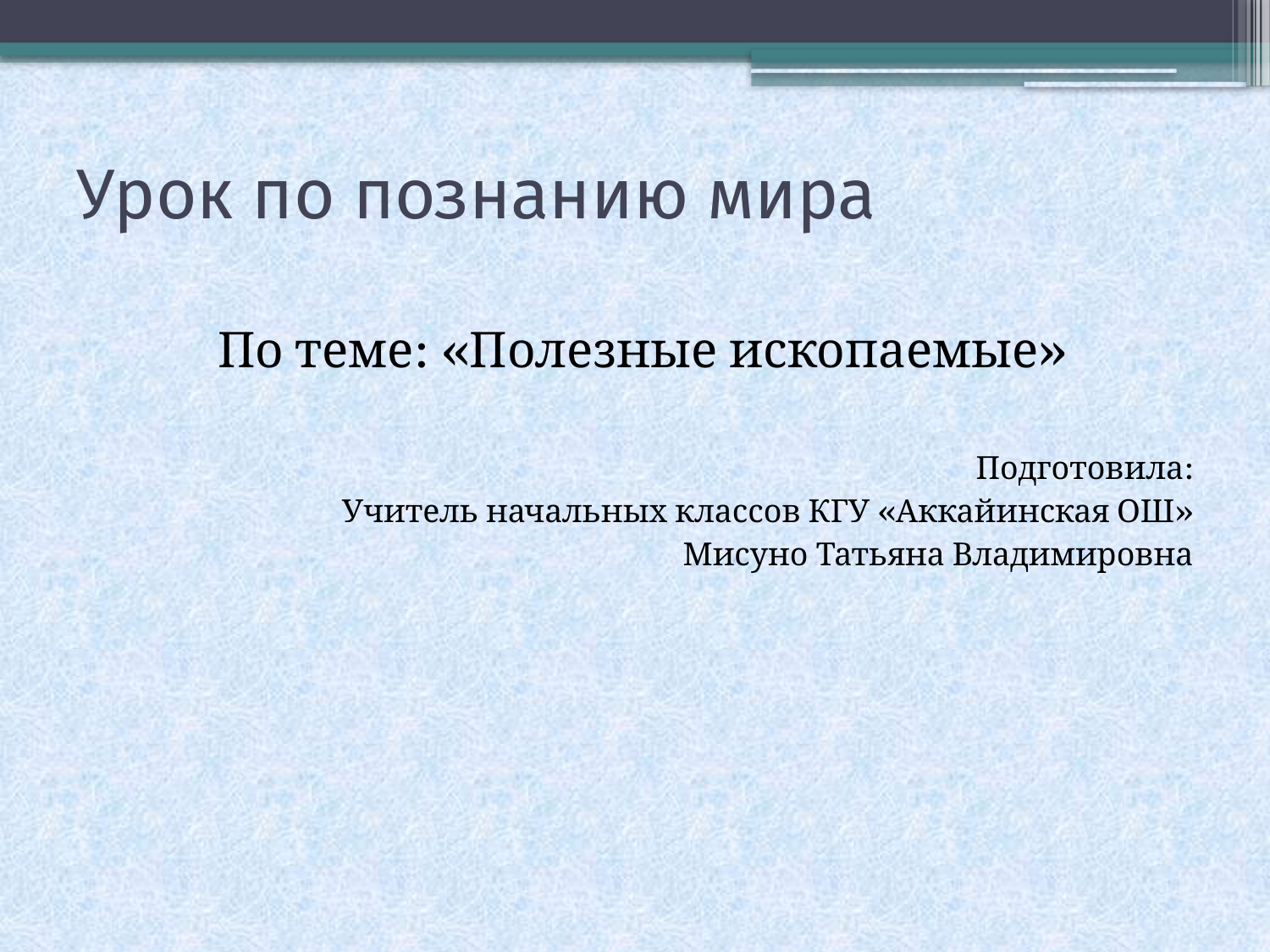

# Урок по познанию мира
По теме: «Полезные ископаемые»

Подготовила:
Учитель начальных классов КГУ «Аккайинская ОШ»
Мисуно Татьяна Владимировна